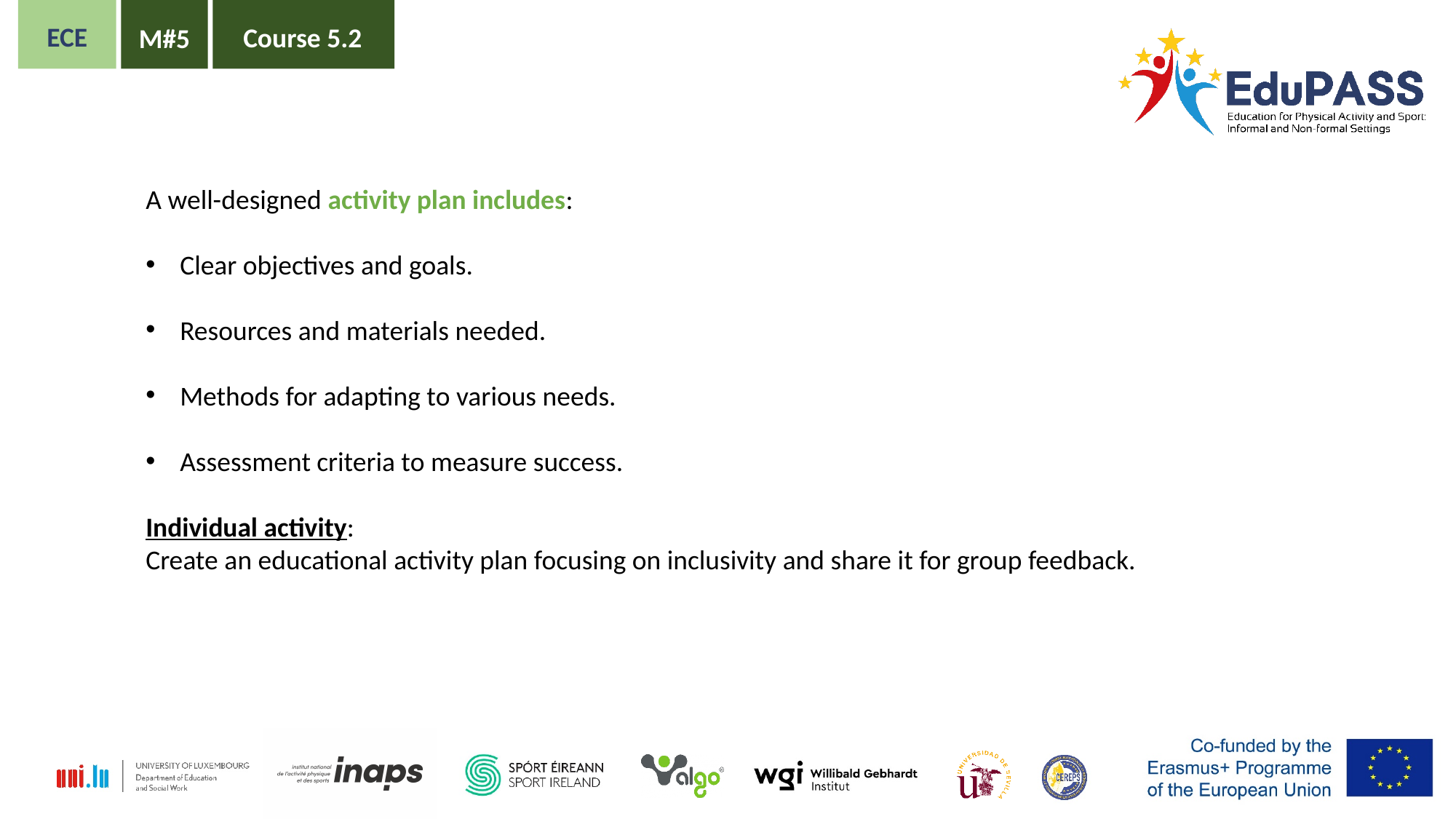

ECE
Course 5.2
M#5
A well-designed activity plan includes:

Clear objectives and goals.

Resources and materials needed.

Methods for adapting to various needs.

Assessment criteria to measure success.

Individual activity:
Create an educational activity plan focusing on inclusivity and share it for group feedback.